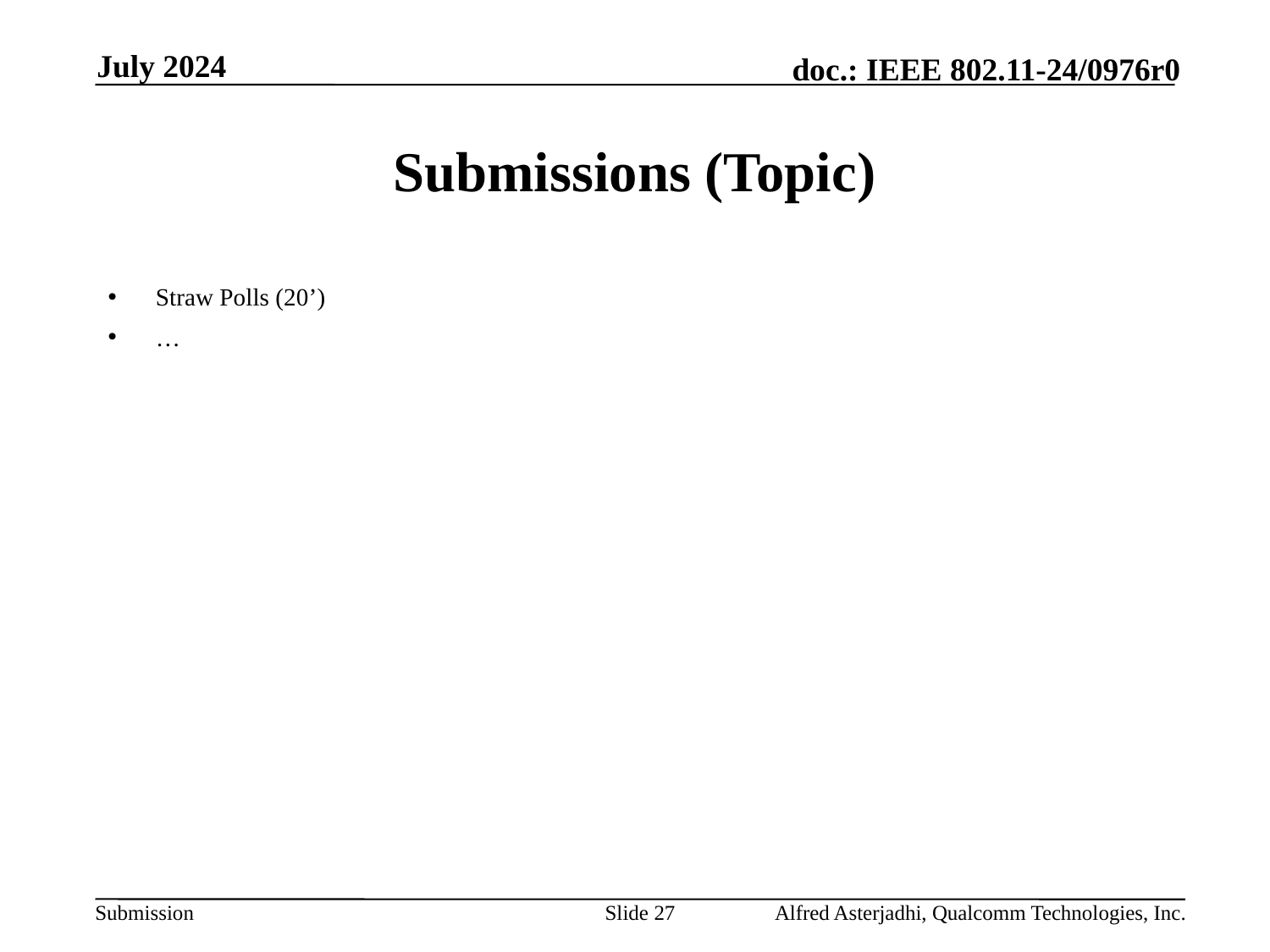

July 2024
# Submissions (Topic)
Straw Polls (20’)
…

Slide 27
Alfred Asterjadhi, Qualcomm Technologies, Inc.